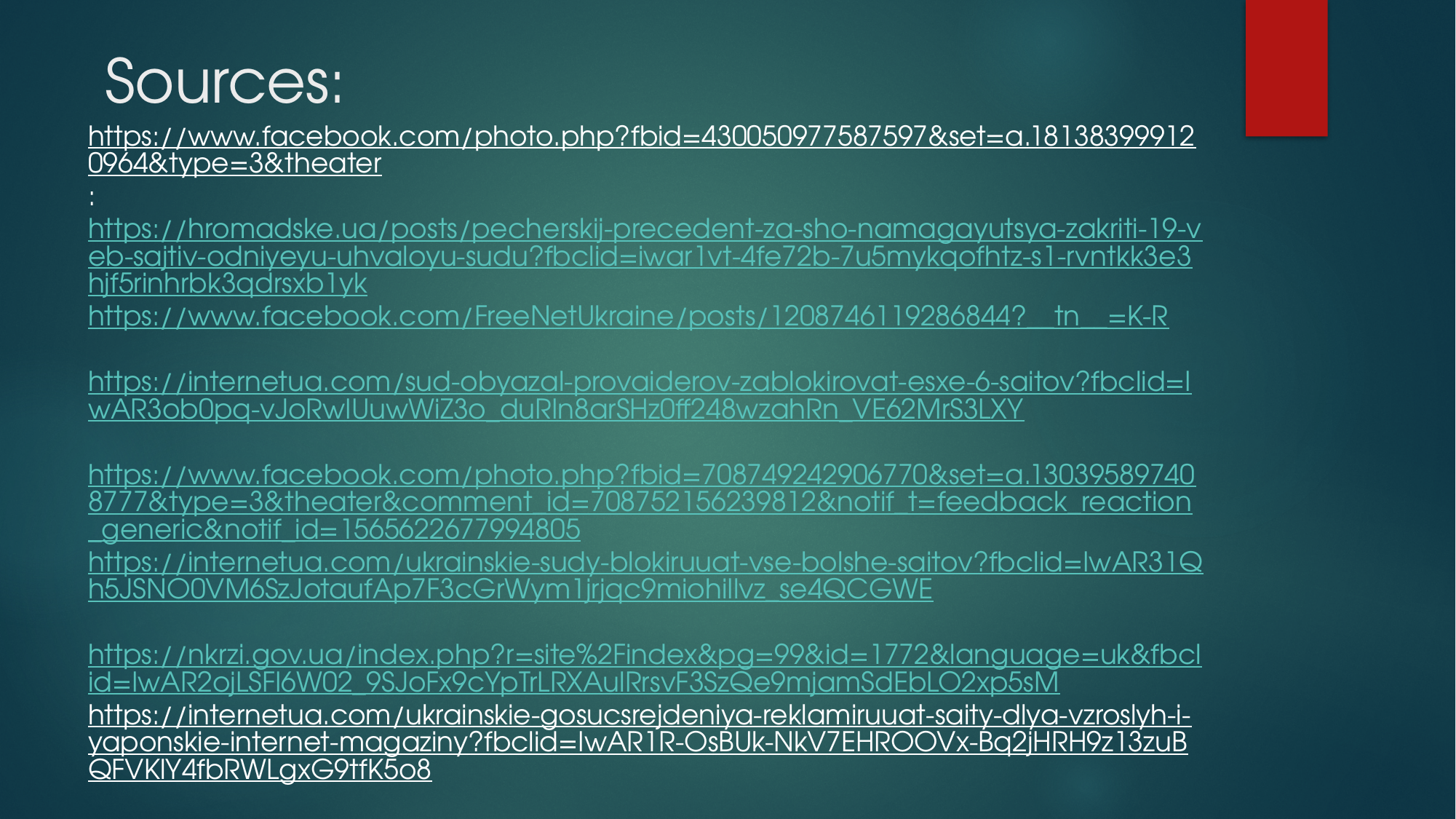

# Sources:
https://www.facebook.com/photo.php?fbid=430050977587597&set=a.181383999120964&type=3&theater:
https://hromadske.ua/posts/pecherskij-precedent-za-sho-namagayutsya-zakriti-19-veb-sajtiv-odniyeyu-uhvaloyu-sudu?fbclid=iwar1vt-4fe72b-7u5mykqofhtz-s1-rvntkk3e3hjf5rinhrbk3qdrsxb1yk
https://www.facebook.com/FreeNetUkraine/posts/1208746119286844?__tn__=K-R
 https://internetua.com/sud-obyazal-provaiderov-zablokirovat-esxe-6-saitov?fbclid=IwAR3ob0pq-vJoRwIUuwWiZ3o_duRIn8arSHz0ff248wzahRn_VE62MrS3LXY
https://www.facebook.com/photo.php?fbid=708749242906770&set=a.130395897408777&type=3&theater&comment_id=708752156239812&notif_t=feedback_reaction_generic&notif_id=1565622677994805
https://internetua.com/ukrainskie-sudy-blokiruuat-vse-bolshe-saitov?fbclid=IwAR31Qh5JSNO0VM6SzJotaufAp7F3cGrWym1jrjqc9miohiIlvz_se4QCGWE
https://nkrzi.gov.ua/index.php?r=site%2Findex&pg=99&id=1772&language=uk&fbclid=IwAR2ojLSFI6W02_9SJoFx9cYpTrLRXAulRrsvF3SzQe9mjamSdEbLO2xp5sM
https://internetua.com/ukrainskie-gosucsrejdeniya-reklamiruuat-saity-dlya-vzroslyh-i-yaponskie-internet-magaziny?fbclid=IwAR1R-OsBUk-NkV7EHROOVx-Bq2jHRH9z13zuBQFVKlY4fbRWLgxG9tfK5o8